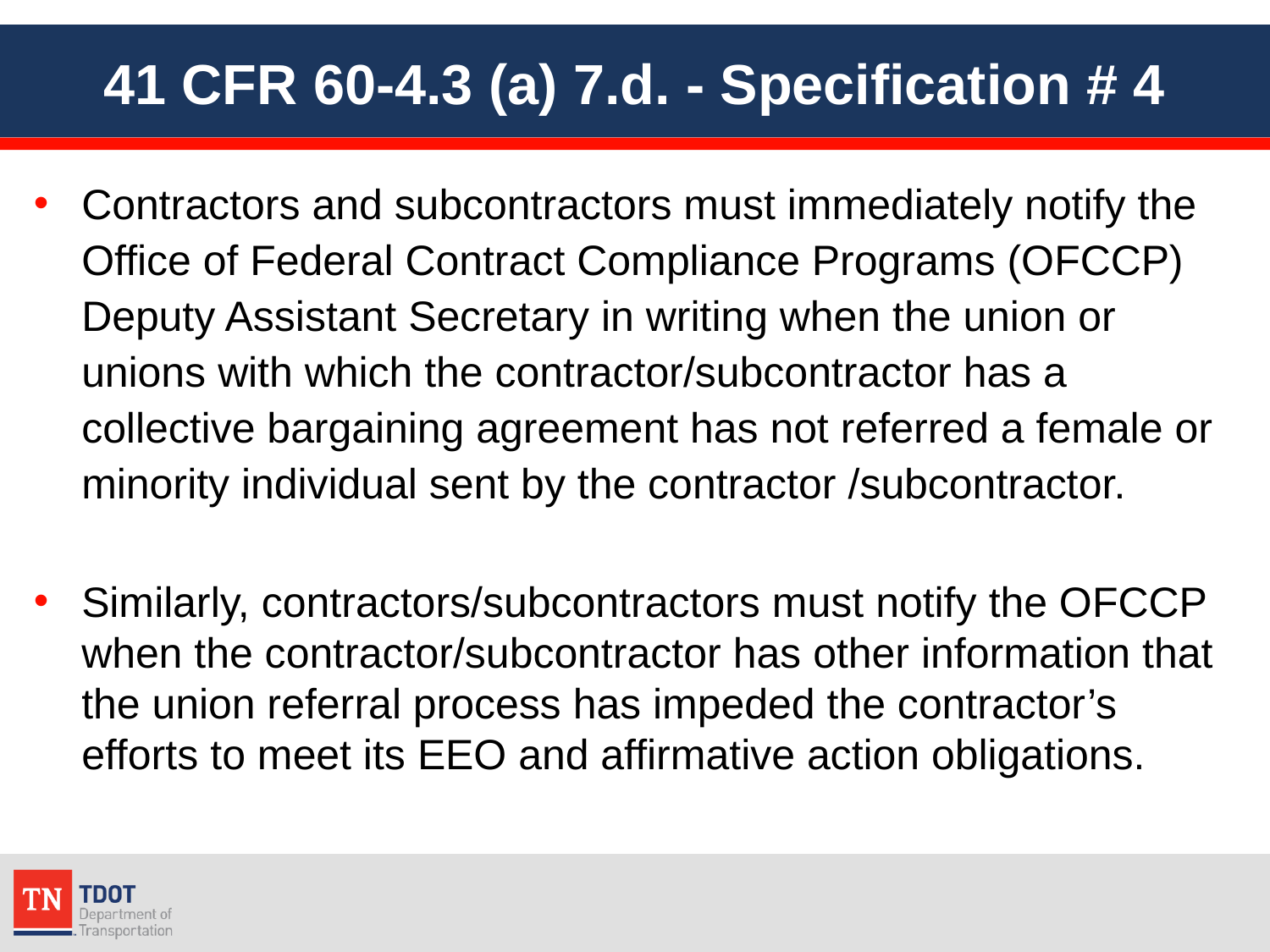

# 41 CFR 60-4.3 (a) 7.d. - Specification # 4
Contractors and subcontractors must immediately notify the Office of Federal Contract Compliance Programs (OFCCP) Deputy Assistant Secretary in writing when the union or unions with which the contractor/subcontractor has a collective bargaining agreement has not referred a female or minority individual sent by the contractor /subcontractor.

Similarly, contractors/subcontractors must notify the OFCCP when the contractor/subcontractor has other information that the union referral process has impeded the contractor’s efforts to meet its EEO and affirmative action obligations.

  OFCCP